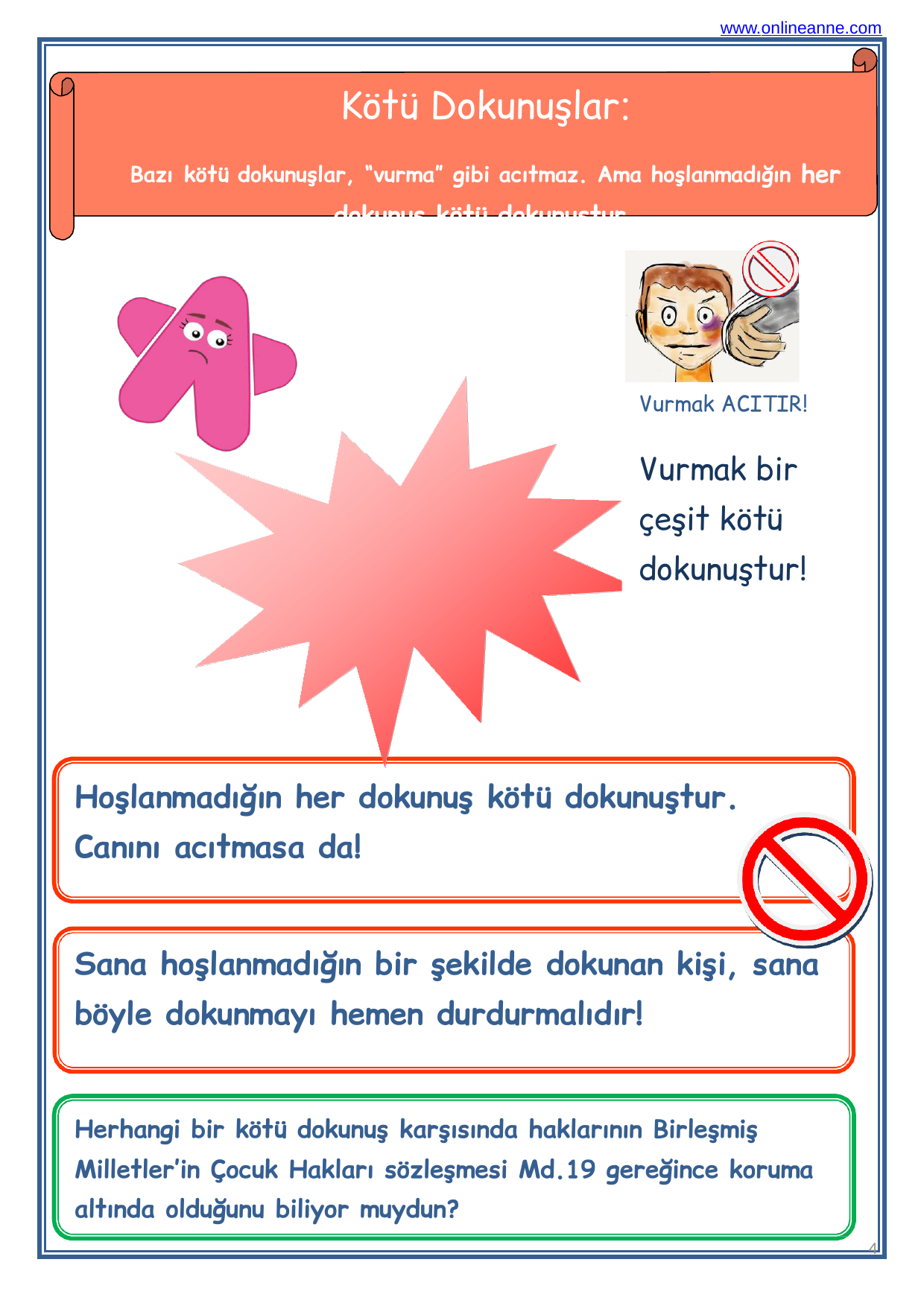

www.onlineanne.com

Kötü Dokunuşlar:
Bazı kötü dokunuşlar, “vurma” gibi acıtmaz. Ama hoşlanmadığın her dokunuş kötü dokunuştur.

Vurmak ACITIR!

Vurmak bir çeşit kötü dokunuştur!

Hoşlanmadığın her dokunuş kötü dokunuştur. Canını acıtmasa da!

Sana hoşlanmadığın bir şekilde dokunan kişi, sana

böyle dokunmayı hemen durdurmalıdır!

Herhangi bir kötü dokunuş karşısında haklarının Birleşmiş Milletler’in Çocuk Hakları sözleşmesi Md.19 gereğince koruma altında olduğunu biliyor muydun?
4